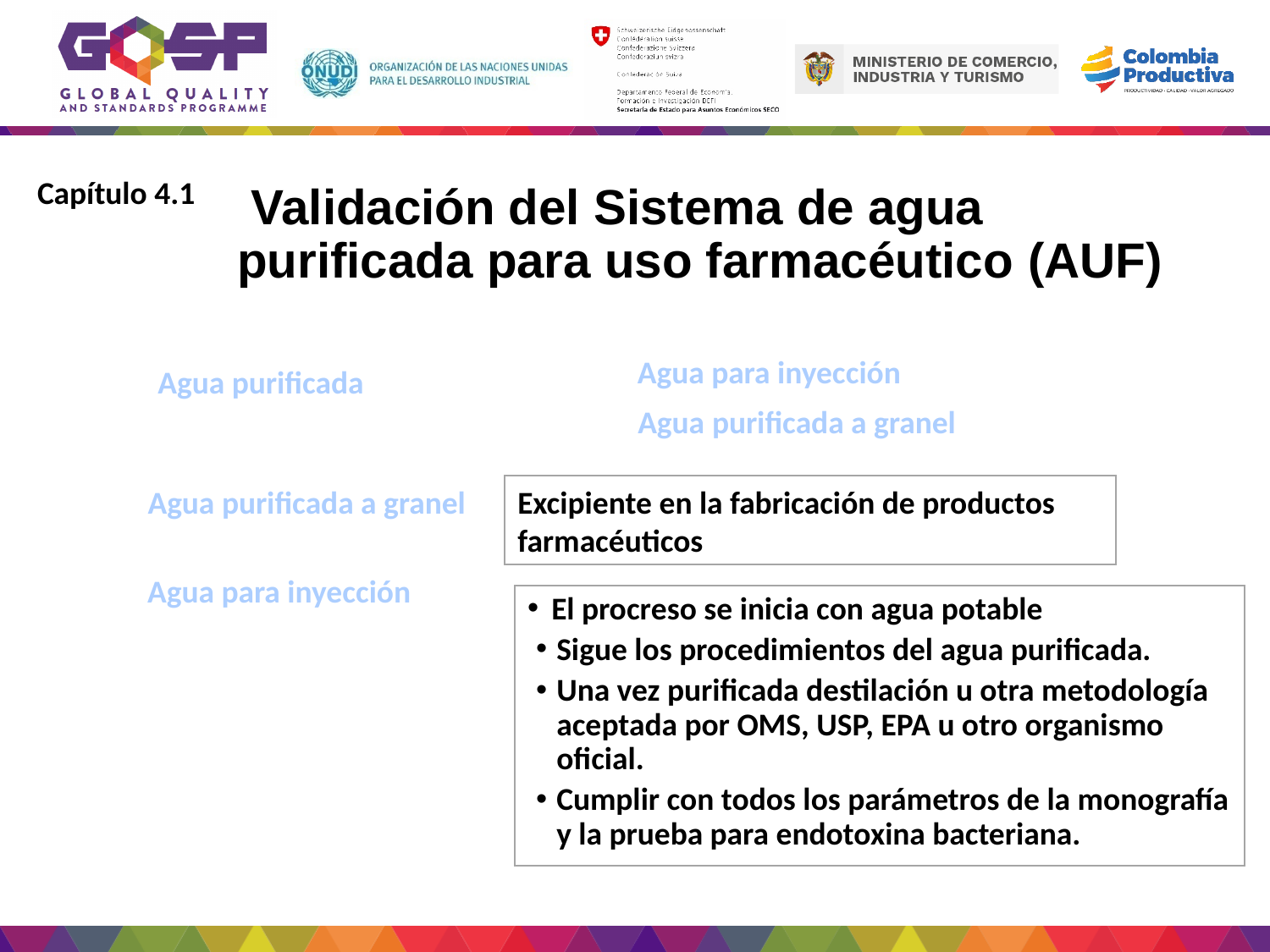

Capítulo 4.1
# Validación del Sistema de agua purificada para uso farmacéutico (AUF)
Agua para inyección
Agua purificada
Agua purificada a granel
Agua purificada a granel
Excipiente en la fabricación de productos farmacéuticos
Agua para inyección
El procreso se inicia con agua potable
Sigue los procedimientos del agua purificada.
Una vez purificada destilación u otra metodología aceptada por OMS, USP, EPA u otro organismo oficial.
Cumplir con todos los parámetros de la monografía y la prueba para endotoxina bacteriana.